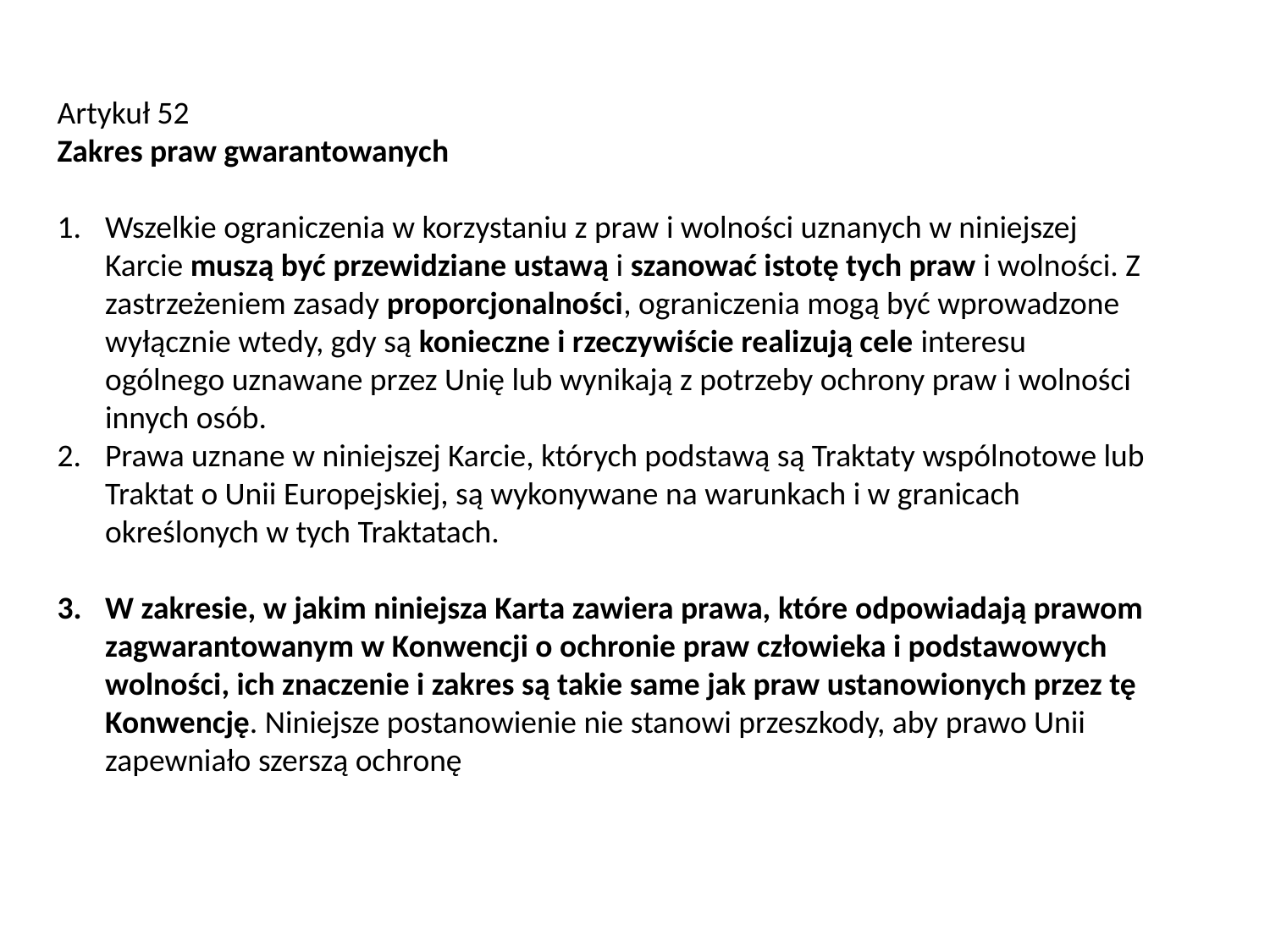

Artykuł 52
Zakres praw gwarantowanych

Wszelkie ograniczenia w korzystaniu z praw i wolności uznanych w niniejszej Karcie muszą być przewidziane ustawą i szanować istotę tych praw i wolności. Z zastrzeżeniem zasady proporcjonalności, ograniczenia mogą być wprowadzone wyłącznie wtedy, gdy są konieczne i rzeczywiście realizują cele interesu ogólnego uznawane przez Unię lub wynikają z potrzeby ochrony praw i wolności innych osób.
Prawa uznane w niniejszej Karcie, których podstawą są Traktaty wspólnotowe lub Traktat o Unii Europejskiej, są wykonywane na warunkach i w granicach określonych w tych Traktatach.

W zakresie, w jakim niniejsza Karta zawiera prawa, które odpowiadają prawom zagwarantowanym w Konwencji o ochronie praw człowieka i podstawowych wolności, ich znaczenie i zakres są takie same jak praw ustanowionych przez tę Konwencję. Niniejsze postanowienie nie stanowi przeszkody, aby prawo Unii zapewniało szerszą ochronę